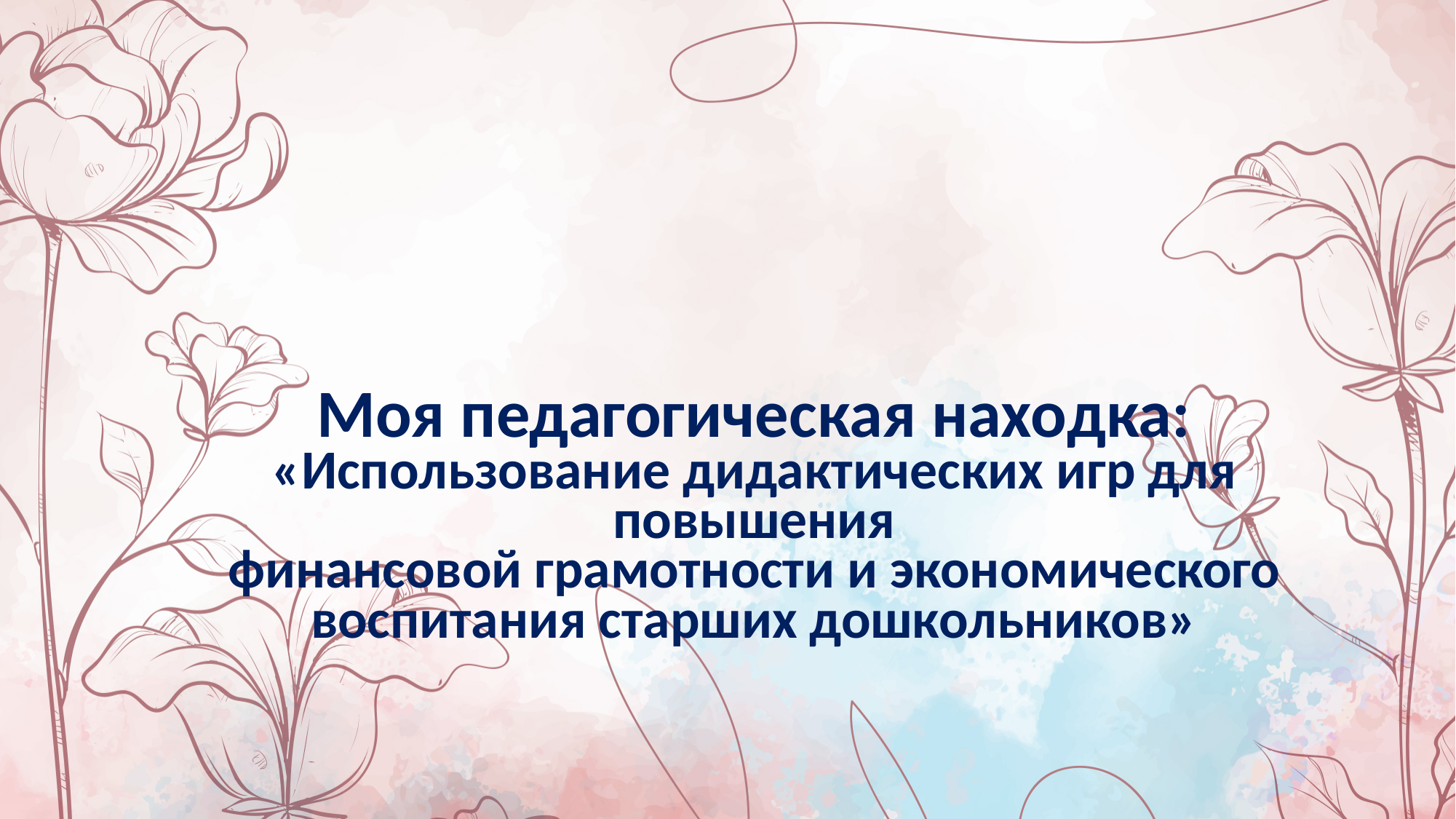

# Моя педагогическая находка: «Использование дидактических игр для повышения финансовой грамотности и экономического воспитания старших дошкольников»